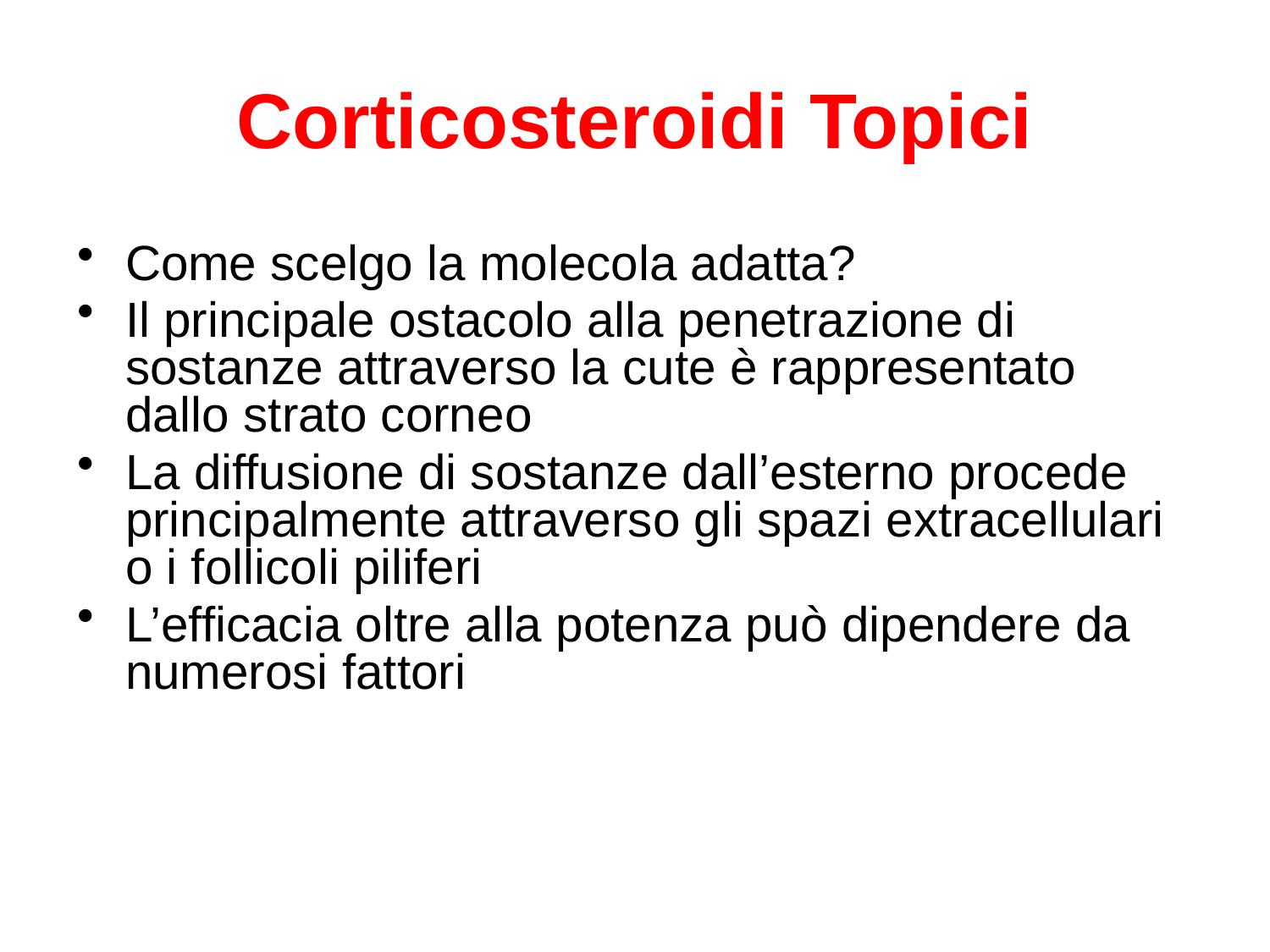

# Corticosteroidi Topici
Come scelgo la molecola adatta?
Il principale ostacolo alla penetrazione di sostanze attraverso la cute è rappresentato dallo strato corneo
La diffusione di sostanze dall’esterno procede principalmente attraverso gli spazi extracellulari o i follicoli piliferi
L’efficacia oltre alla potenza può dipendere da numerosi fattori